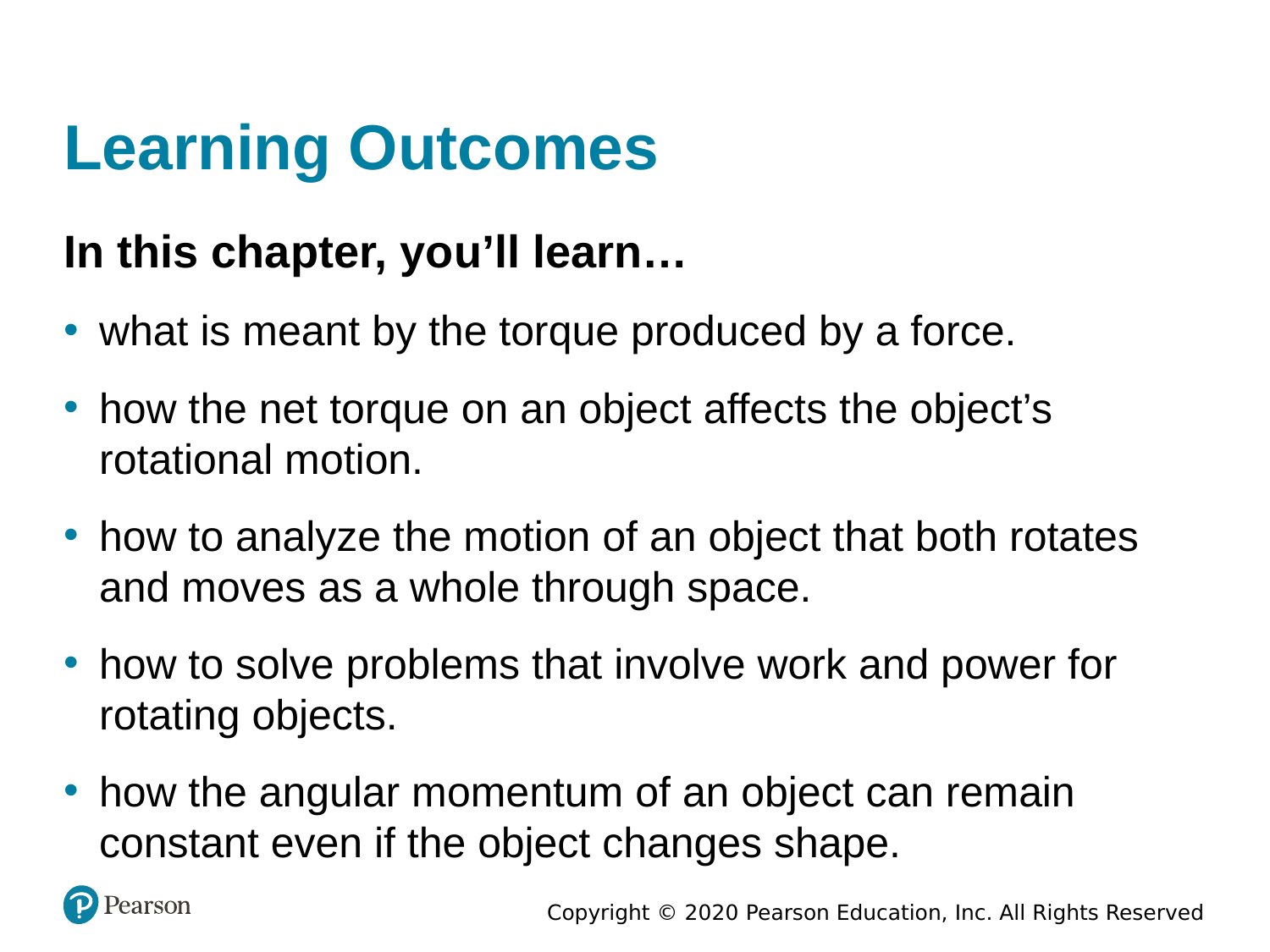

# Learning Outcomes
In this chapter, you’ll learn…
what is meant by the torque produced by a force.
how the net torque on an object affects the object’s rotational motion.
how to analyze the motion of an object that both rotates and moves as a whole through space.
how to solve problems that involve work and power for rotating objects.
how the angular momentum of an object can remain constant even if the object changes shape.